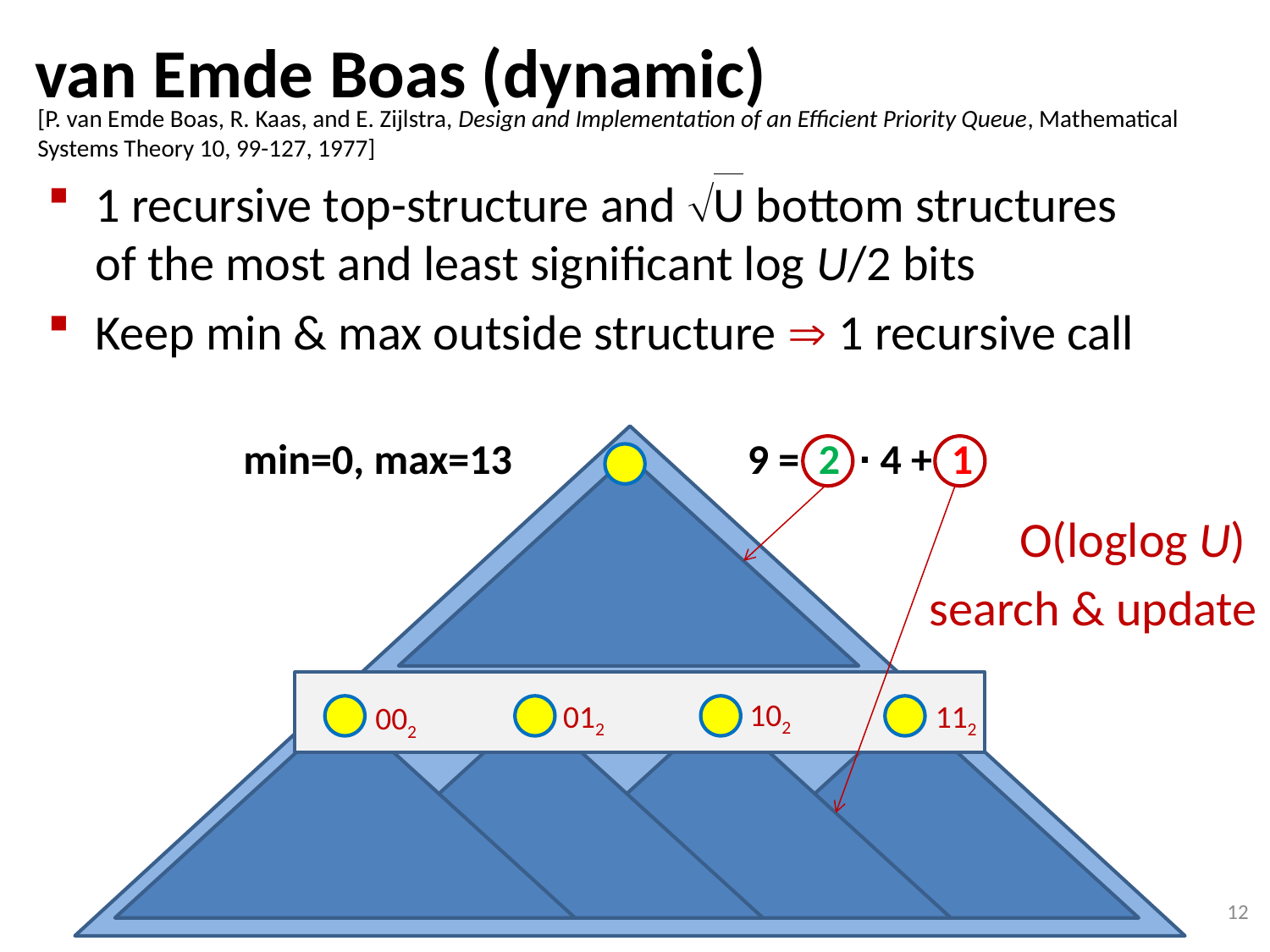

# van Emde Boas (dynamic)
[P. van Emde Boas, R. Kaas, and E. Zijlstra, Design and Implementation of an Efficient Priority Queue, Mathematical Systems Theory 10, 99-127, 1977]
1 recursive top-structure and √U bottom structures
of the most and least significant log U/2 bits
Keep min & max outside structure ⇒ 1 recursive call

O(loglog U)
search & update

min=0, max=13
9 =  2  ∙ 4 +  1

102
012
112
002

12